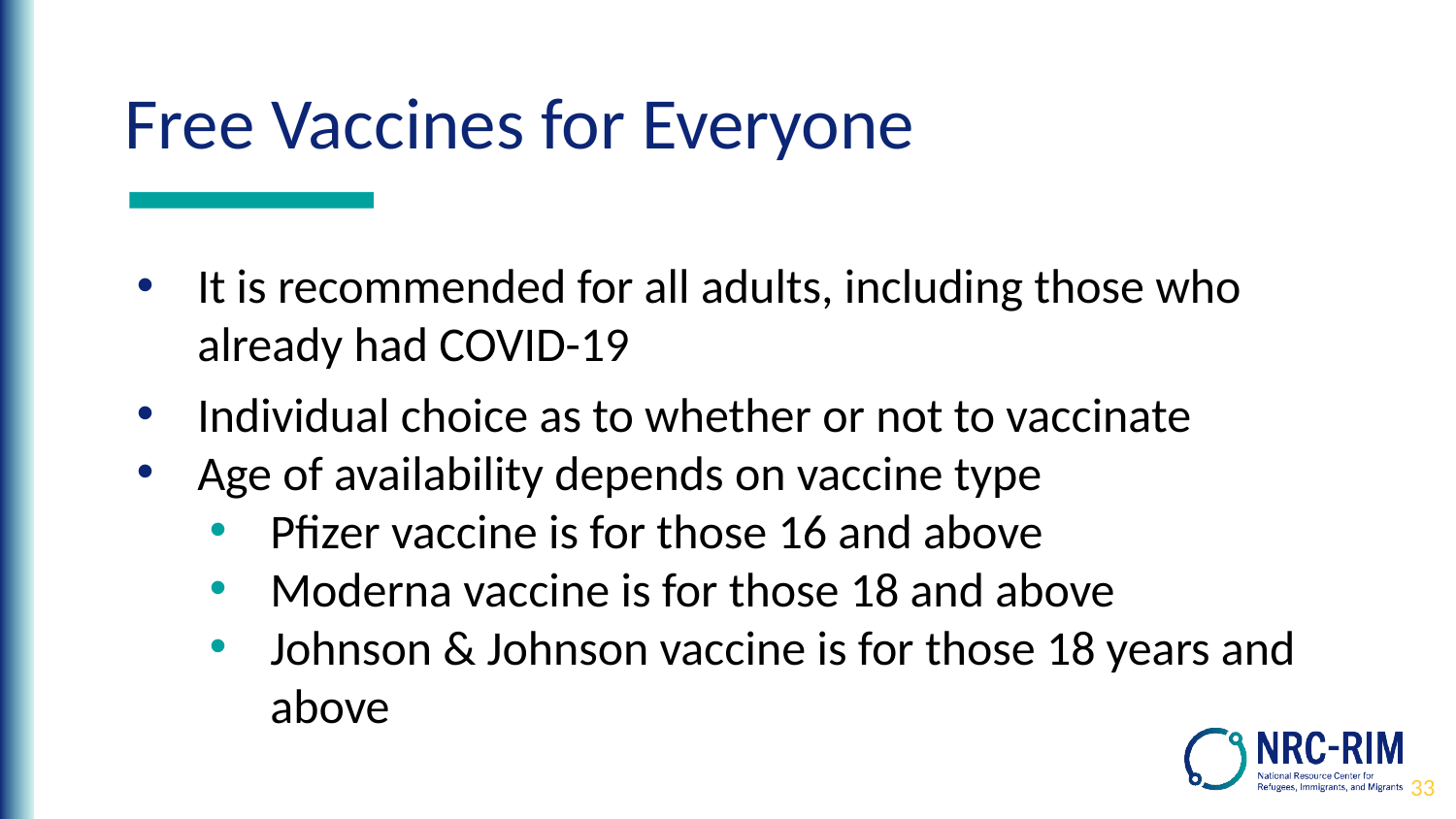

# Free Vaccines for Everyone
It is recommended for all adults, including those who already had COVID-19
Individual choice as to whether or not to vaccinate
Age of availability depends on vaccine type
Pfizer vaccine is for those 16 and above
Moderna vaccine is for those 18 and above
Johnson & Johnson vaccine is for those 18 years and above
33